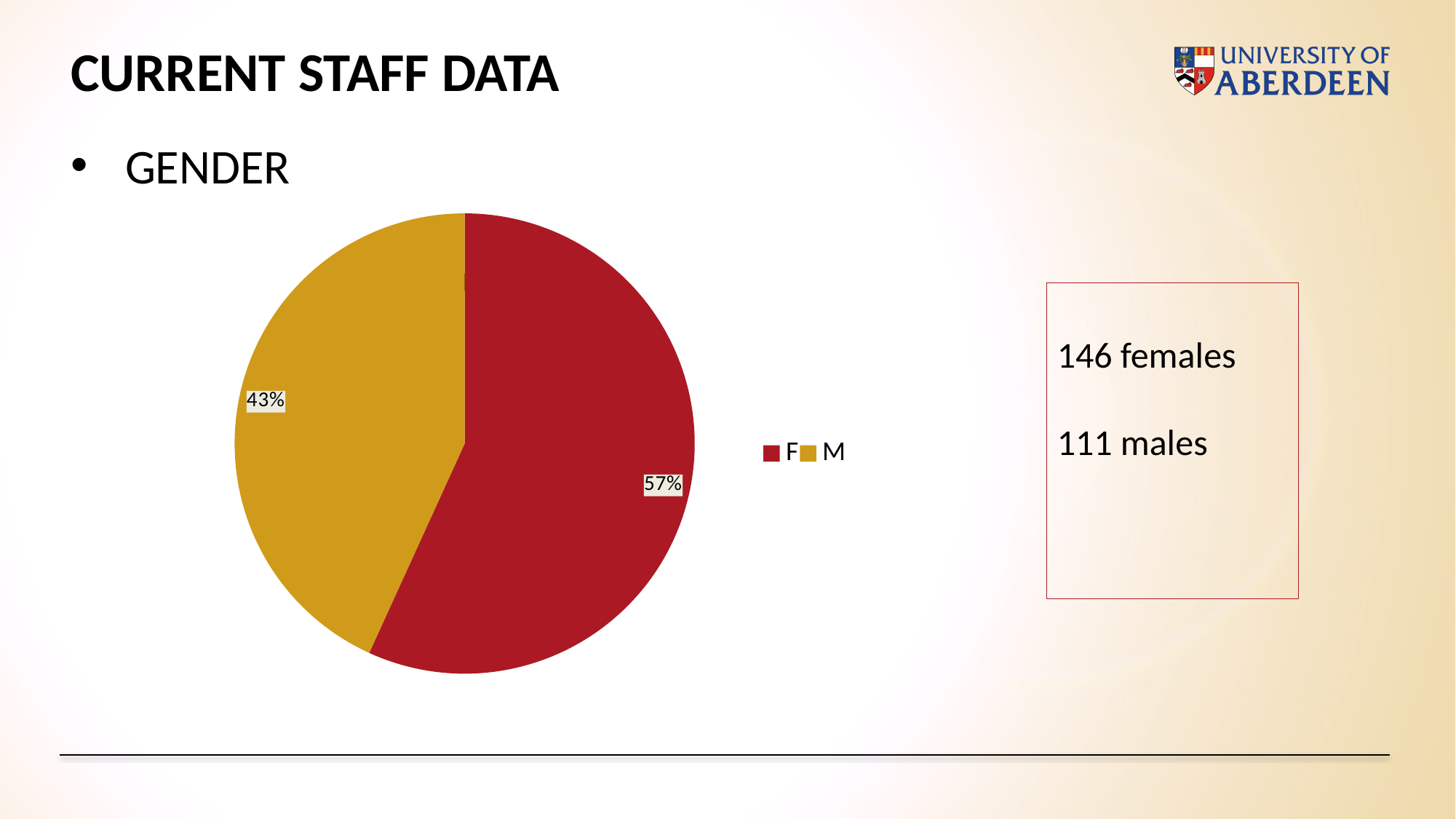

# CURRENT STAFF DATA
GENDER

### Chart

| Category |  |
|---|---|
| F | 146.0 |
| M | 111.0 |

### Chart

| Category |
|---|

### Chart: AGE PROFILE

| Category |
|---|
146 females

111 males